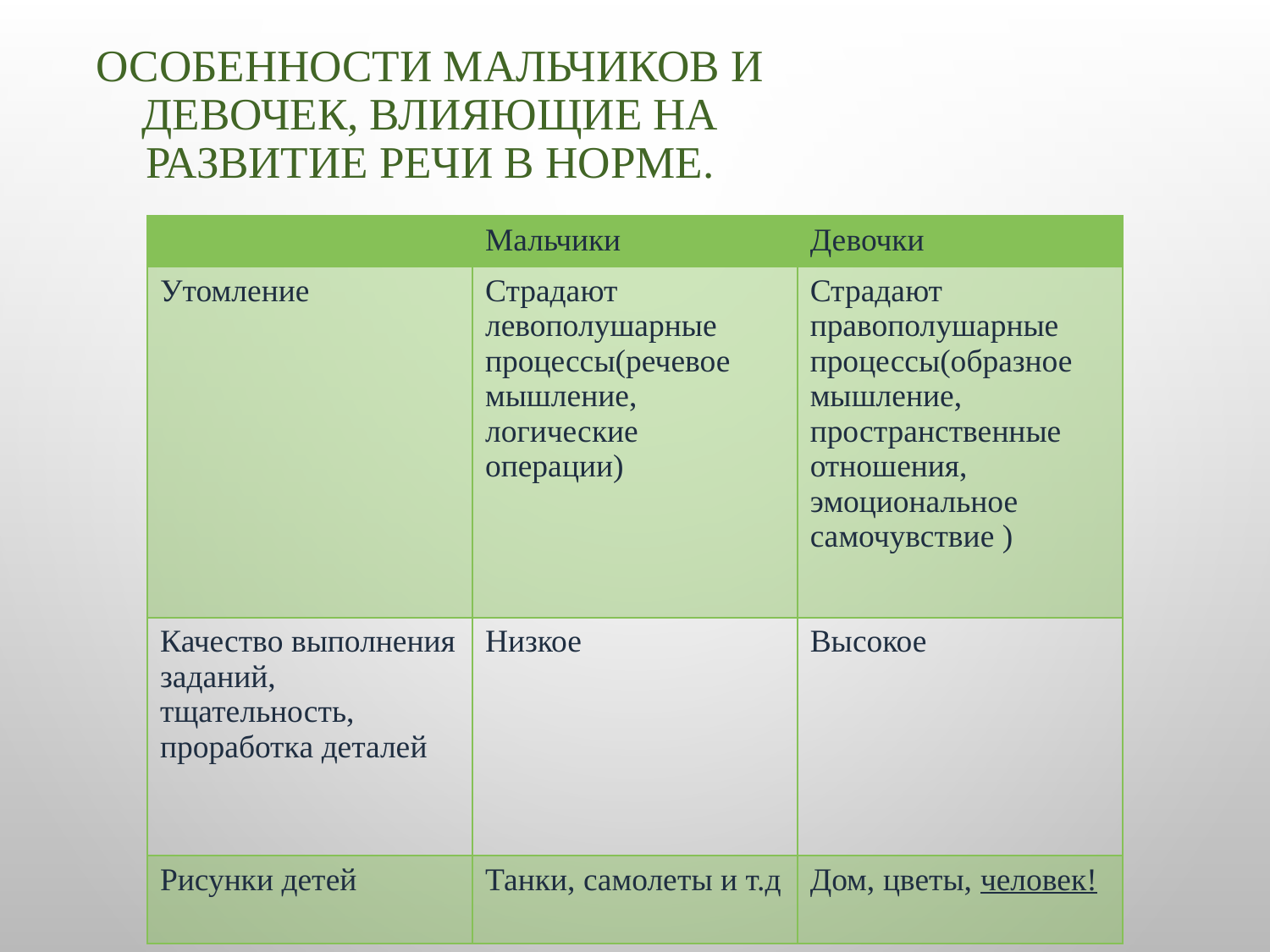

# Особенности мальчиков и девочек, влияющие на развитие речи в норме.
|  | Мальчики | Девочки |
| --- | --- | --- |
| Утомление | Страдают левополушарные процессы(речевое мышление, логические операции) | Страдают правополушарные процессы(образное мышление, пространственные отношения, эмоциональное самочувствие ) |
| Качество выполнения заданий, тщательность, проработка деталей | Низкое | Высокое |
| Рисунки детей | Танки, самолеты и т.д | Дом, цветы, человек! |